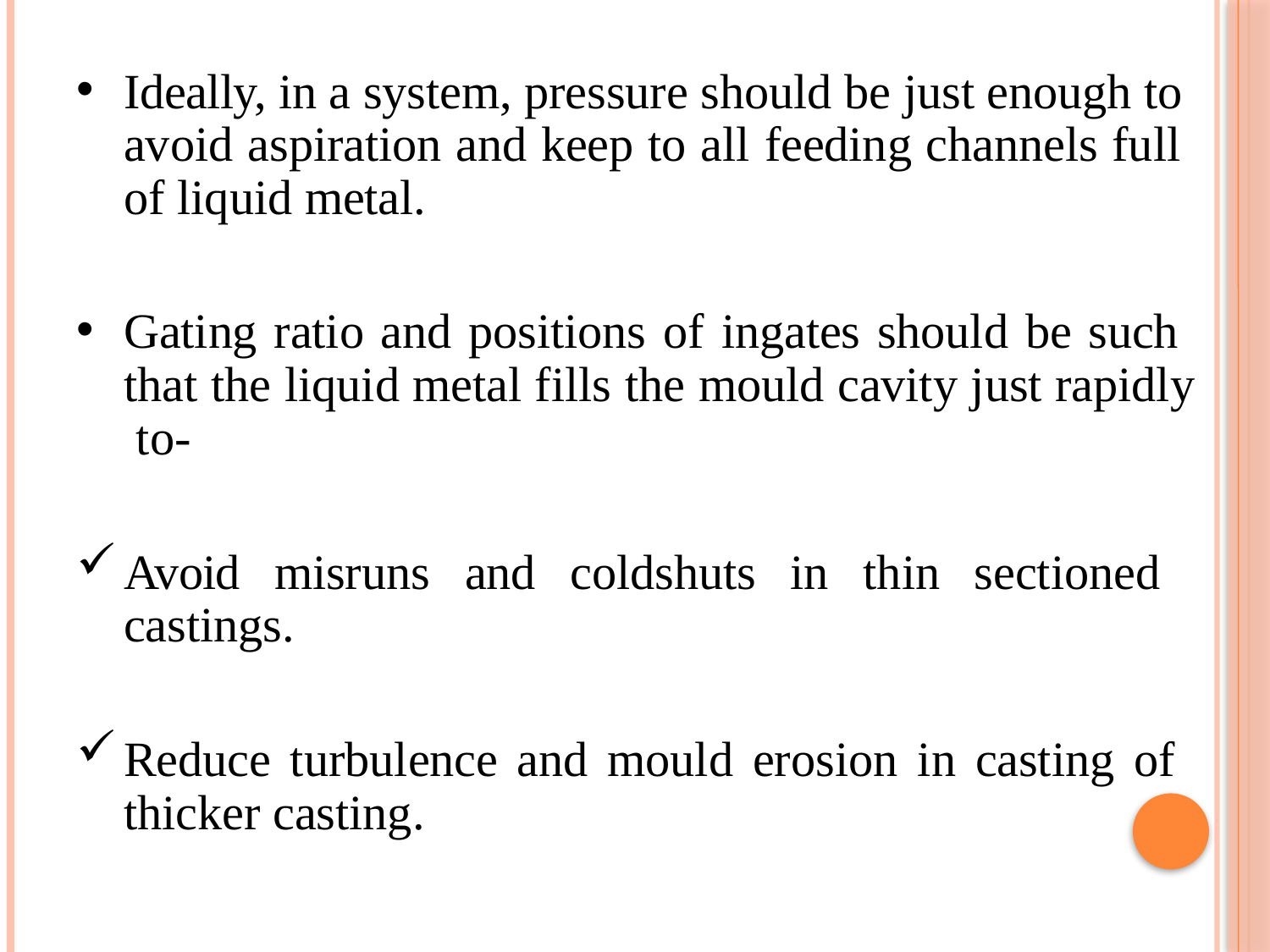

Ideally, in a system, pressure should be just enough to  avoid aspiration and keep to all feeding channels full  of liquid metal.

Gating ratio and positions of ingates should be such  that the liquid metal fills the mould cavity just rapidly  to-

Avoid misruns and coldshuts in thin sectioned  castings.

Reduce turbulence and mould erosion in casting of  thicker casting.